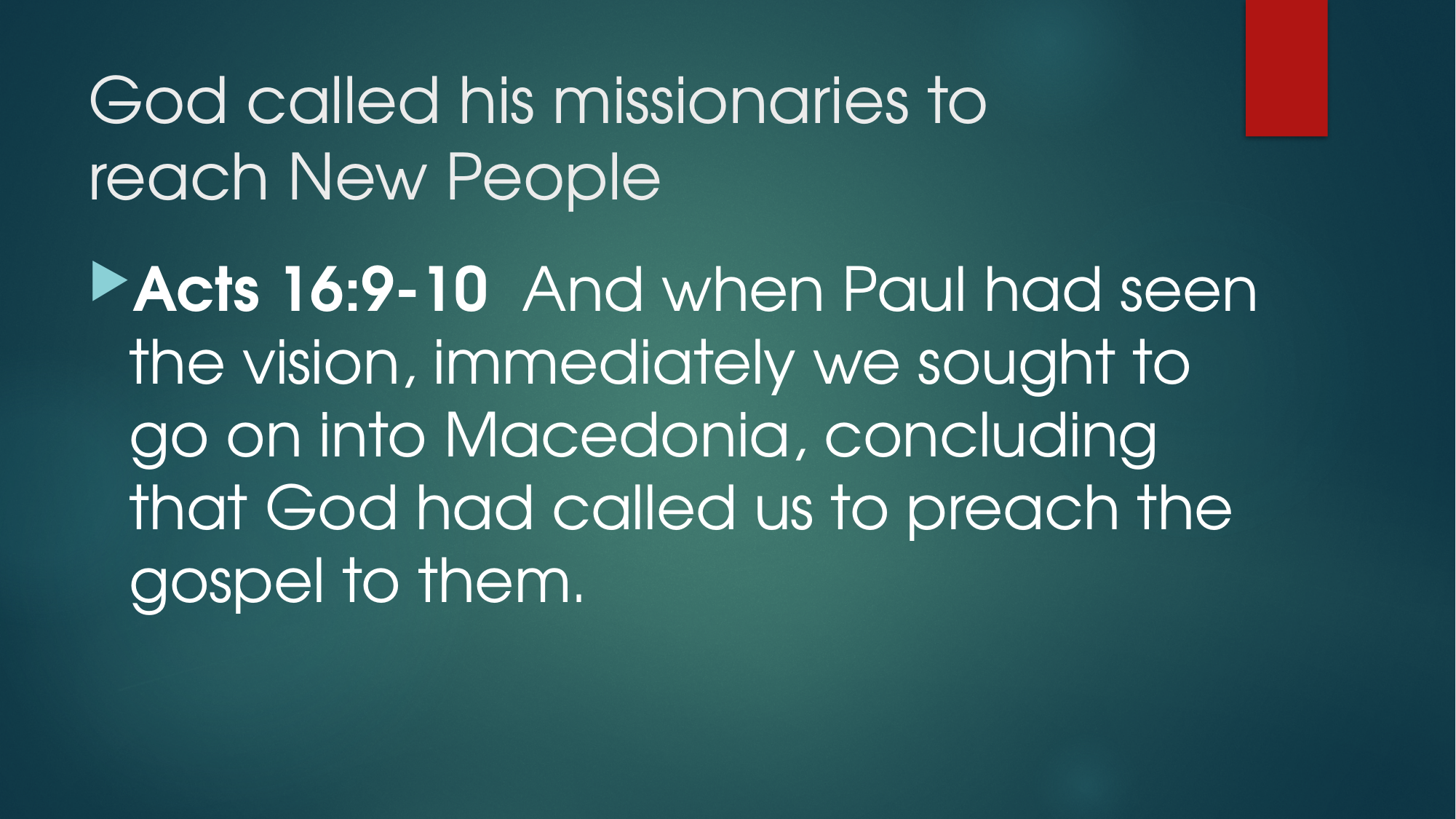

# God called his missionaries to reach New People
Acts 16:9-10  And when Paul had seen the vision, immediately we sought to go on into Macedonia, concluding that God had called us to preach the gospel to them.